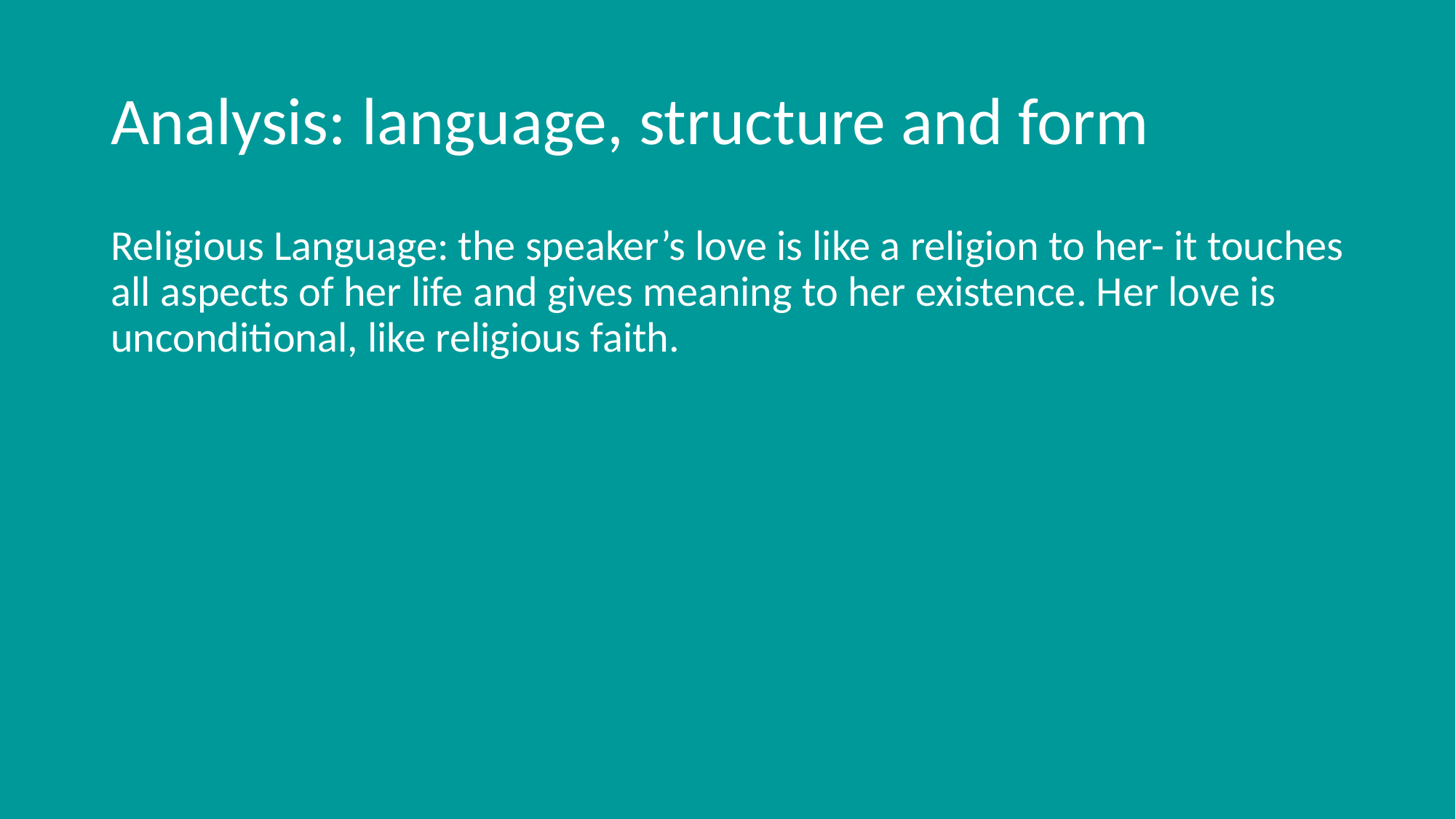

# Analysis: language, structure and form
Religious Language: the speaker’s love is like a religion to her- it touches all aspects of her life and gives meaning to her existence. Her love is unconditional, like religious faith.